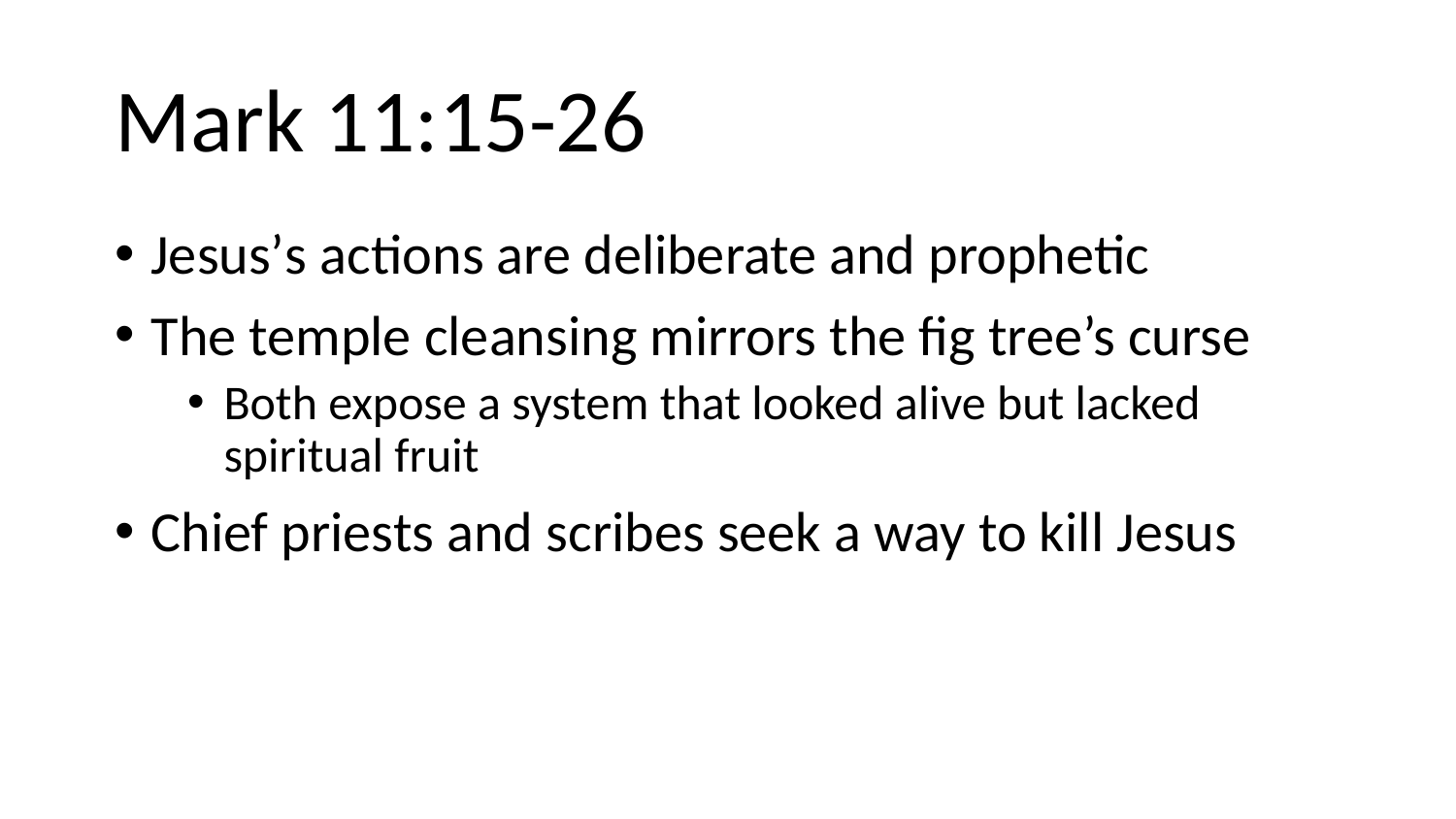

# Mark 11:15-26
Jesus’s actions are deliberate and prophetic
The temple cleansing mirrors the fig tree’s curse
Both expose a system that looked alive but lacked spiritual fruit
Chief priests and scribes seek a way to kill Jesus